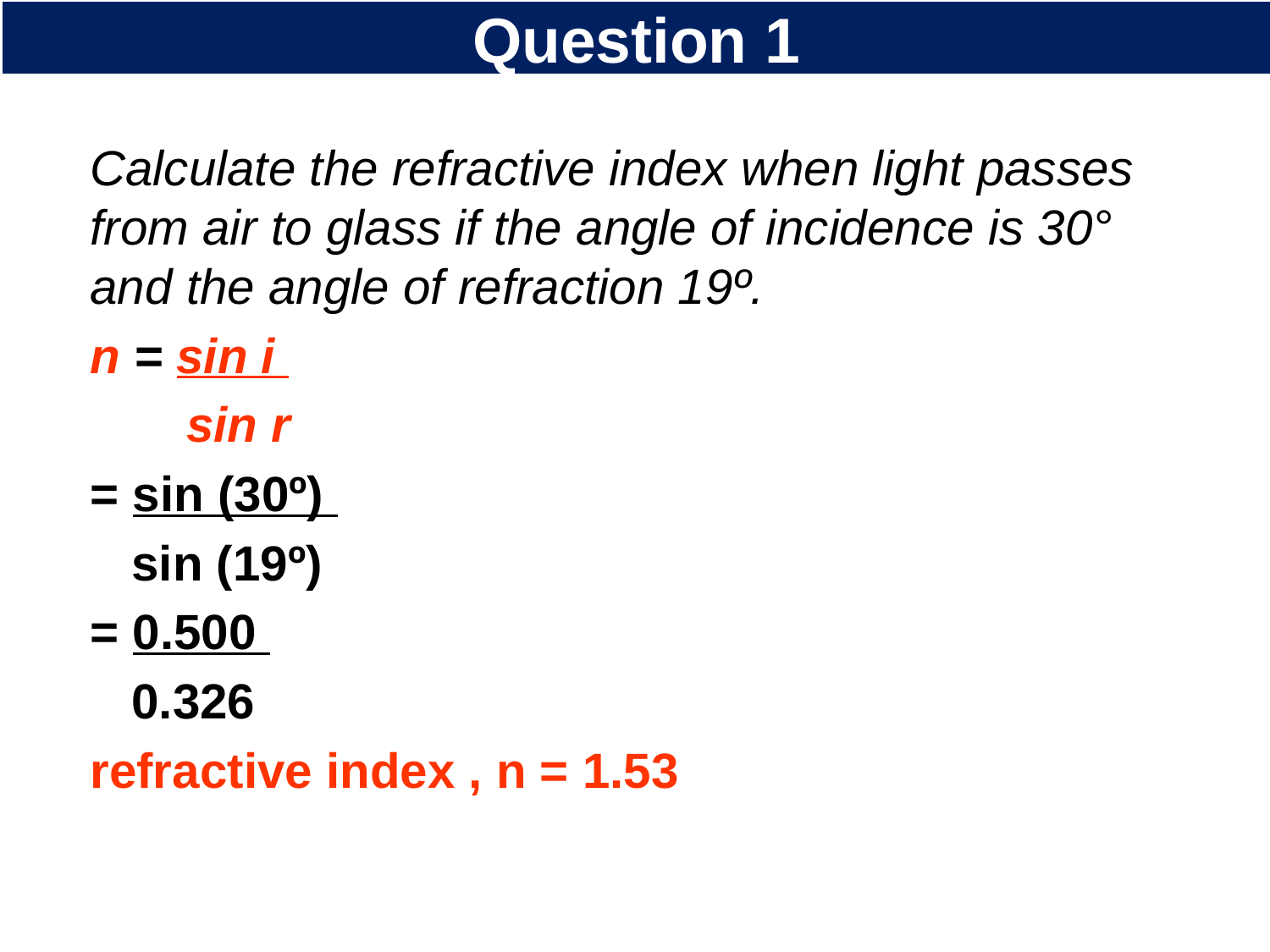

# Question 1
Calculate the refractive index when light passes from air to glass if the angle of incidence is 30° and the angle of refraction 19º.
n = sin i
       sin r
= sin (30º)
   sin (19º)
= 0.500
   0.326
refractive index , n = 1.53